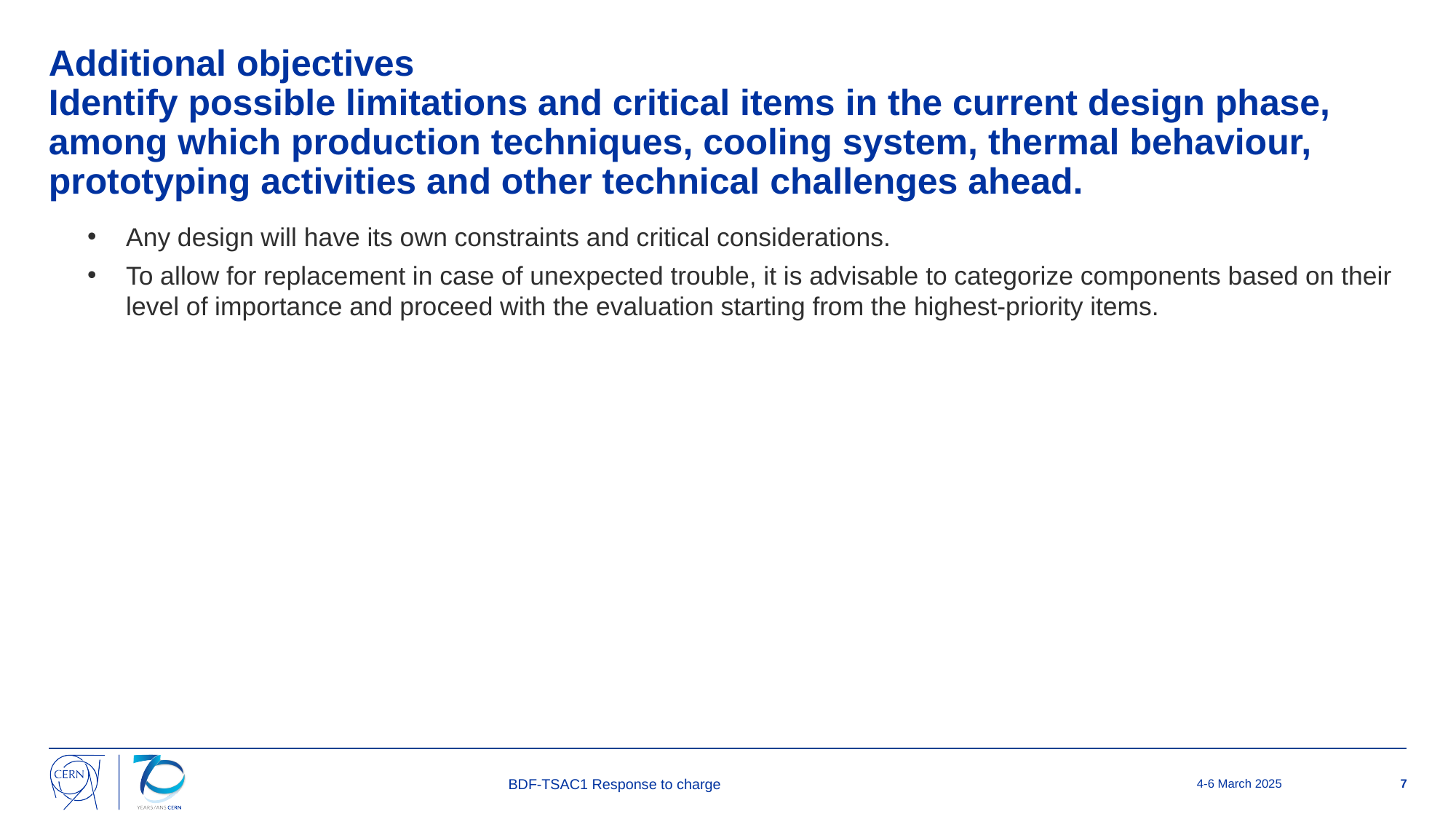

# Additional objectives Identify possible limitations and critical items in the current design phase, among which production techniques, cooling system, thermal behaviour, prototyping activities and other technical challenges ahead.
Any design will have its own constraints and critical considerations.
To allow for replacement in case of unexpected trouble, it is advisable to categorize components based on their level of importance and proceed with the evaluation starting from the highest-priority items.
BDF-TSAC1 Response to charge
4-6 March 2025
7